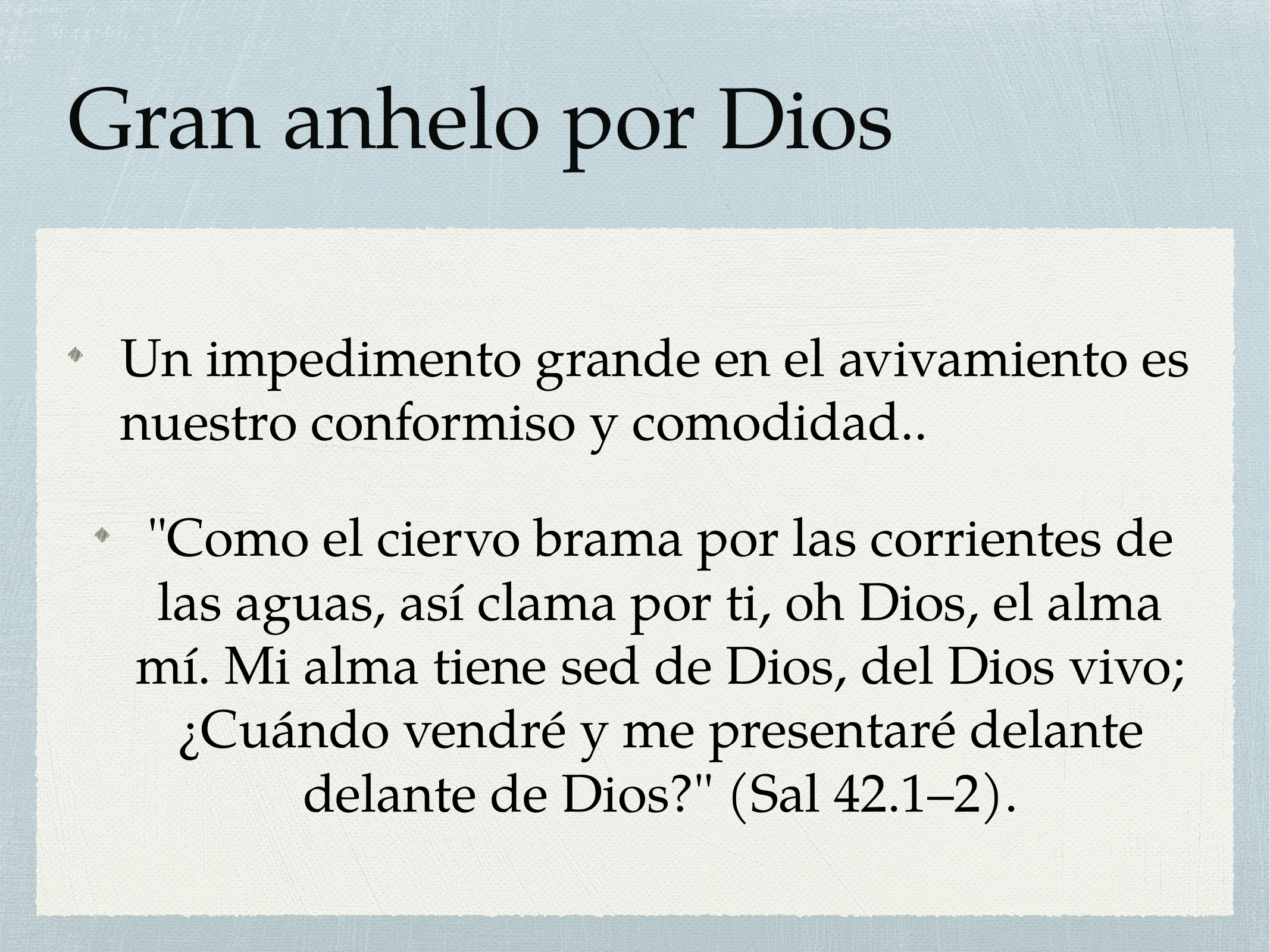

# Gran anhelo por Dios
Un impedimento grande en el avivamiento es nuestro conformiso y comodidad..
"Como el ciervo brama por las corrientes de las aguas, así clama por ti, oh Dios, el alma mí. Mi alma tiene sed de Dios, del Dios vivo; ¿Cuándo vendré y me presentaré delante delante de Dios?" (Sal 42.1–2).